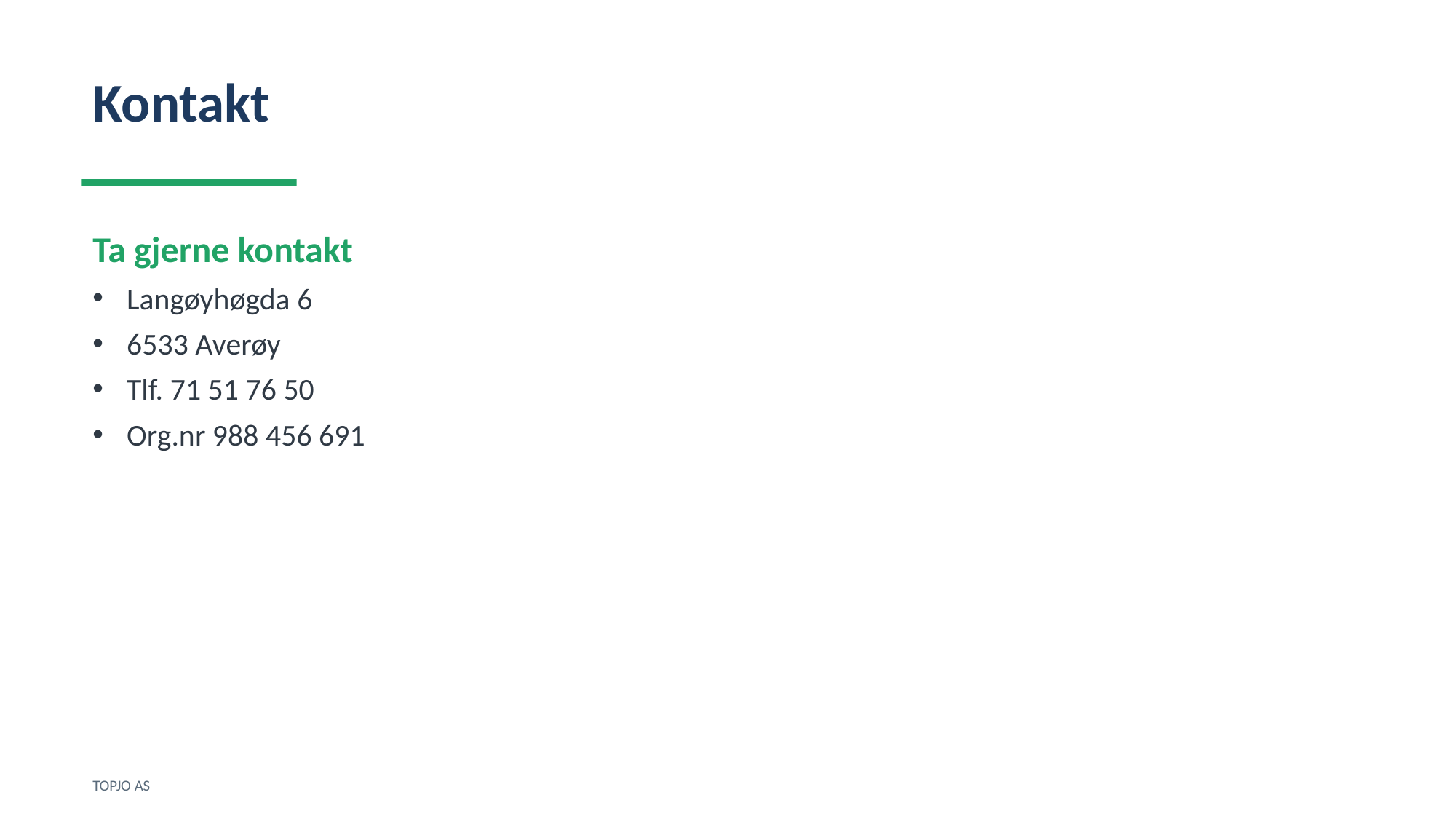

Kontakt

Ta gjerne kontakt
Langøyhøgda 6
6533 Averøy
Tlf. 71 51 76 50
Org.nr 988 456 691
TOPJO AS